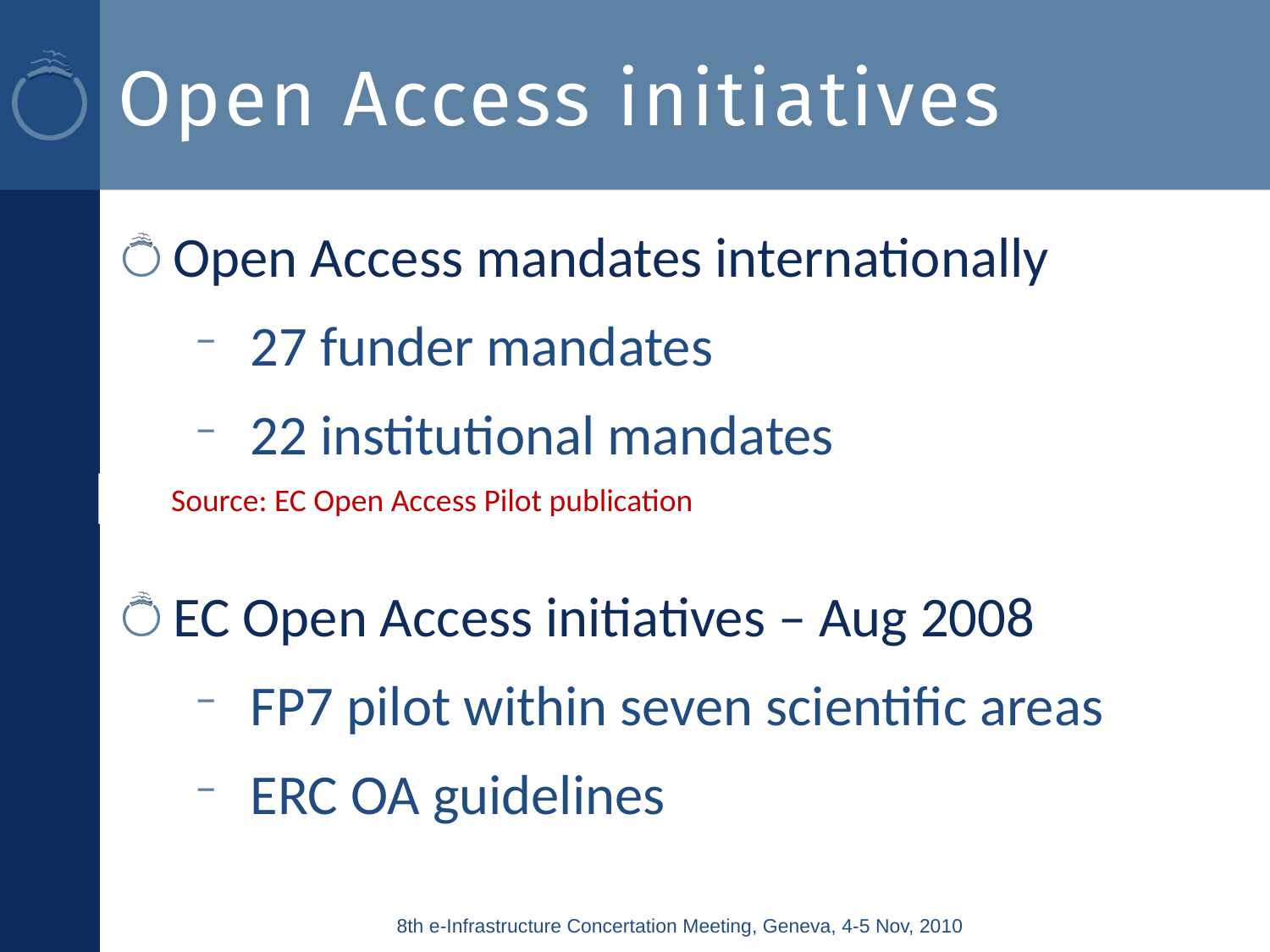

# Open Access initiatives
Open Access mandates internationally
27 funder mandates
22 institutional mandates

EC Open Access initiatives – Aug 2008
FP7 pilot within seven scientific areas
ERC OA guidelines

Source: EC Open Access Pilot publication
8th e-Infrastructure Concertation Meeting, Geneva, 4-5 Nov, 2010